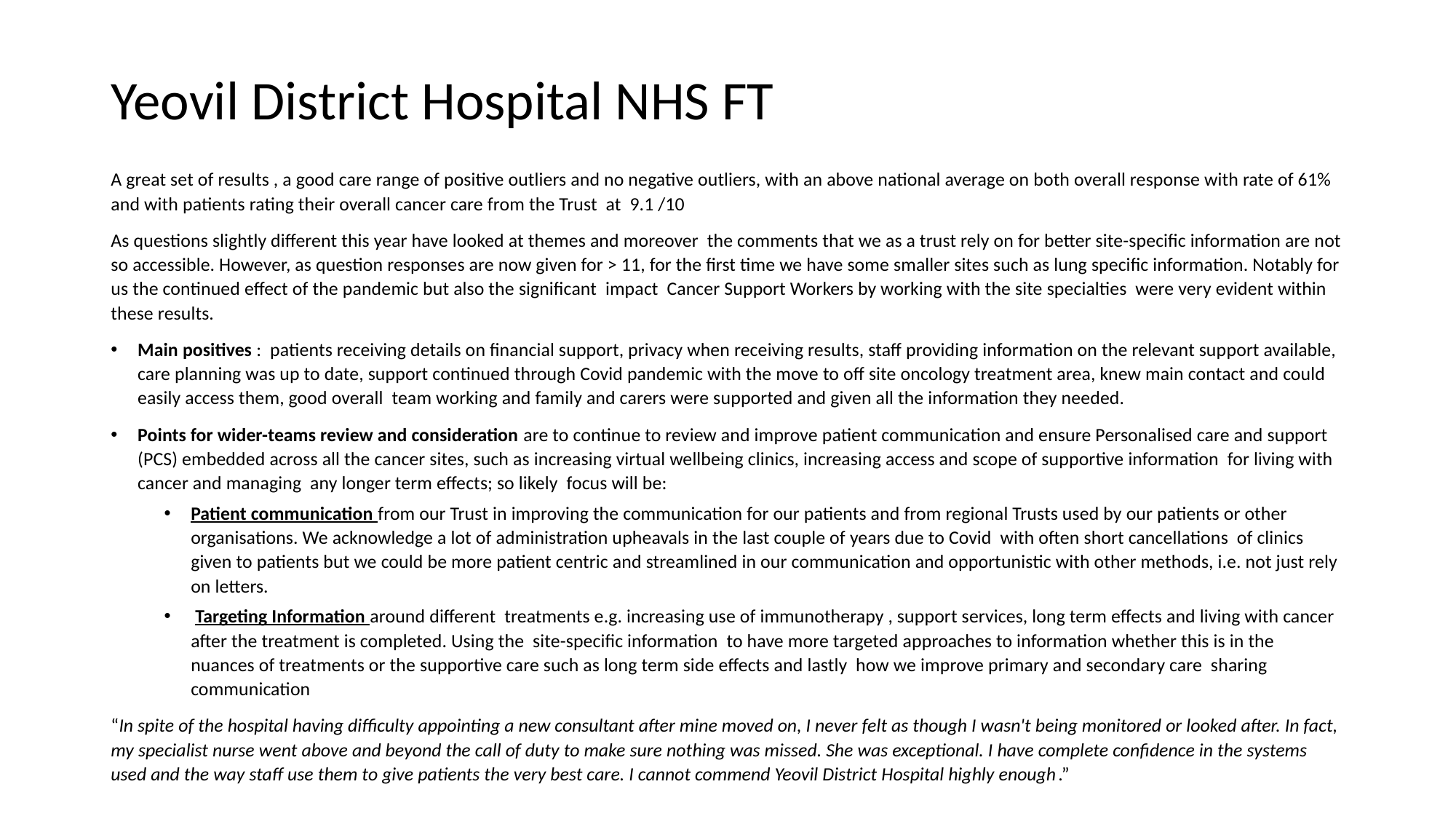

# Yeovil District Hospital NHS FT
A great set of results , a good care range of positive outliers and no negative outliers, with an above national average on both overall response with rate of 61% and with patients rating their overall cancer care from the Trust  at  9.1 /10
As questions slightly different this year have looked at themes and moreover  the comments that we as a trust rely on for better site-specific information are not so accessible. However, as question responses are now given for > 11, for the first time we have some smaller sites such as lung specific information. Notably for us the continued effect of the pandemic but also the significant  impact  Cancer Support Workers by working with the site specialties  were very evident within these results.
Main positives :  patients receiving details on financial support, privacy when receiving results, staff providing information on the relevant support available, care planning was up to date, support continued through Covid pandemic with the move to off site oncology treatment area, knew main contact and could easily access them, good overall  team working and family and carers were supported and given all the information they needed.
Points for wider-teams review and consideration are to continue to review and improve patient communication and ensure Personalised care and support (PCS) embedded across all the cancer sites, such as increasing virtual wellbeing clinics, increasing access and scope of supportive information  for living with cancer and managing  any longer term effects; so likely  focus will be:
Patient communication from our Trust in improving the communication for our patients and from regional Trusts used by our patients or other organisations. We acknowledge a lot of administration upheavals in the last couple of years due to Covid  with often short cancellations  of clinics given to patients but we could be more patient centric and streamlined in our communication and opportunistic with other methods, i.e. not just rely on letters.
 Targeting Information around different  treatments e.g. increasing use of immunotherapy , support services, long term effects and living with cancer after the treatment is completed. Using the  site-specific information  to have more targeted approaches to information whether this is in the nuances of treatments or the supportive care such as long term side effects and lastly  how we improve primary and secondary care  sharing communication
“In spite of the hospital having difficulty appointing a new consultant after mine moved on, I never felt as though I wasn't being monitored or looked after. In fact, my specialist nurse went above and beyond the call of duty to make sure nothing was missed. She was exceptional. I have complete confidence in the systems used and the way staff use them to give patients the very best care. I cannot commend Yeovil District Hospital highly enough.”